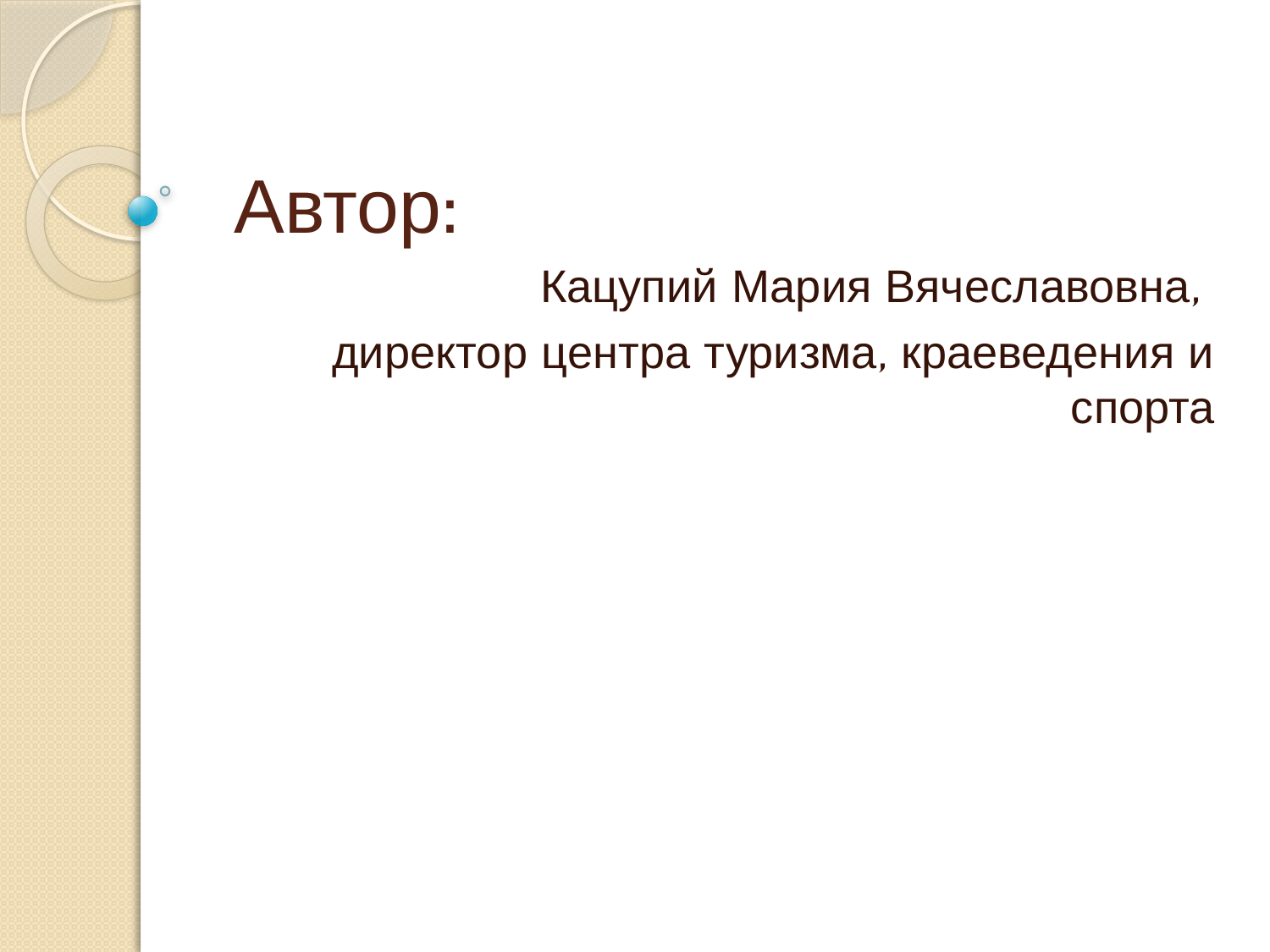

# Автор:
Кацупий Мария Вячеславовна,
директор центра туризма, краеведения и спорта